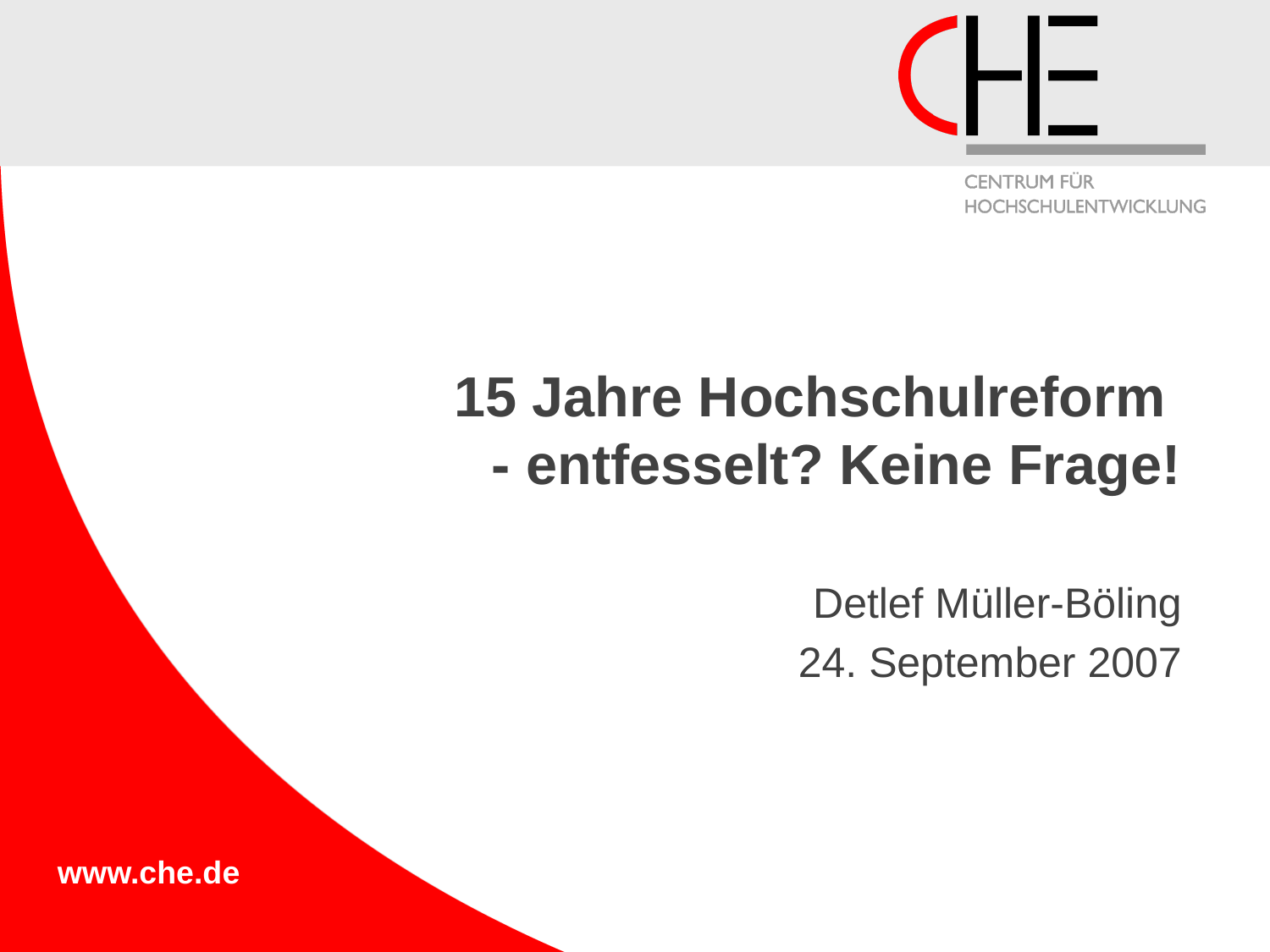

# 15 Jahre Hochschulreform - entfesselt? Keine Frage!
Detlef Müller-Böling
24. September 2007